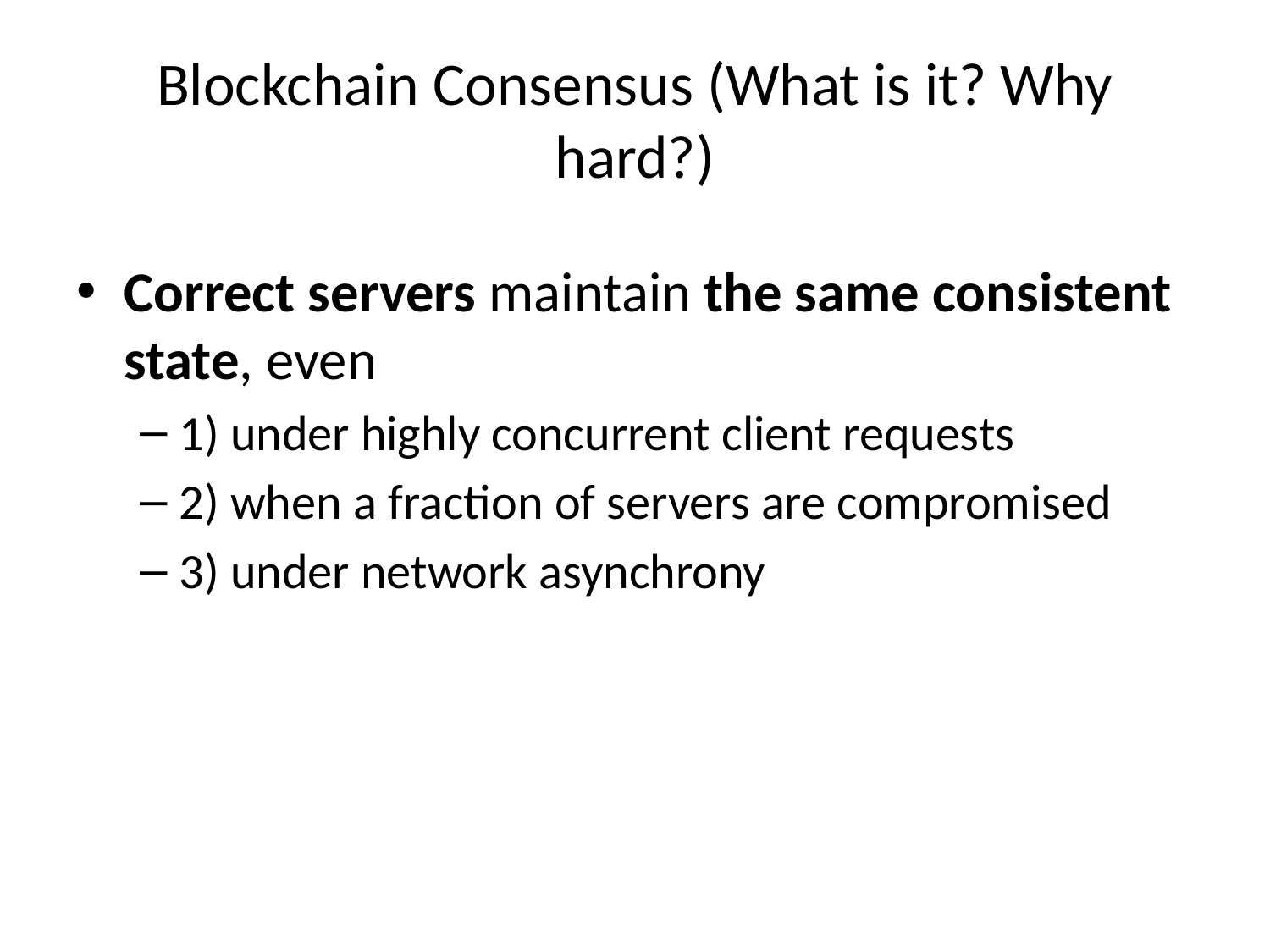

# Blockchain Consensus (What is it? Why hard?)

Correct servers maintain the same consistent state, even
1) under highly concurrent client requests
2) when a fraction of servers are compromised
3) under network asynchrony